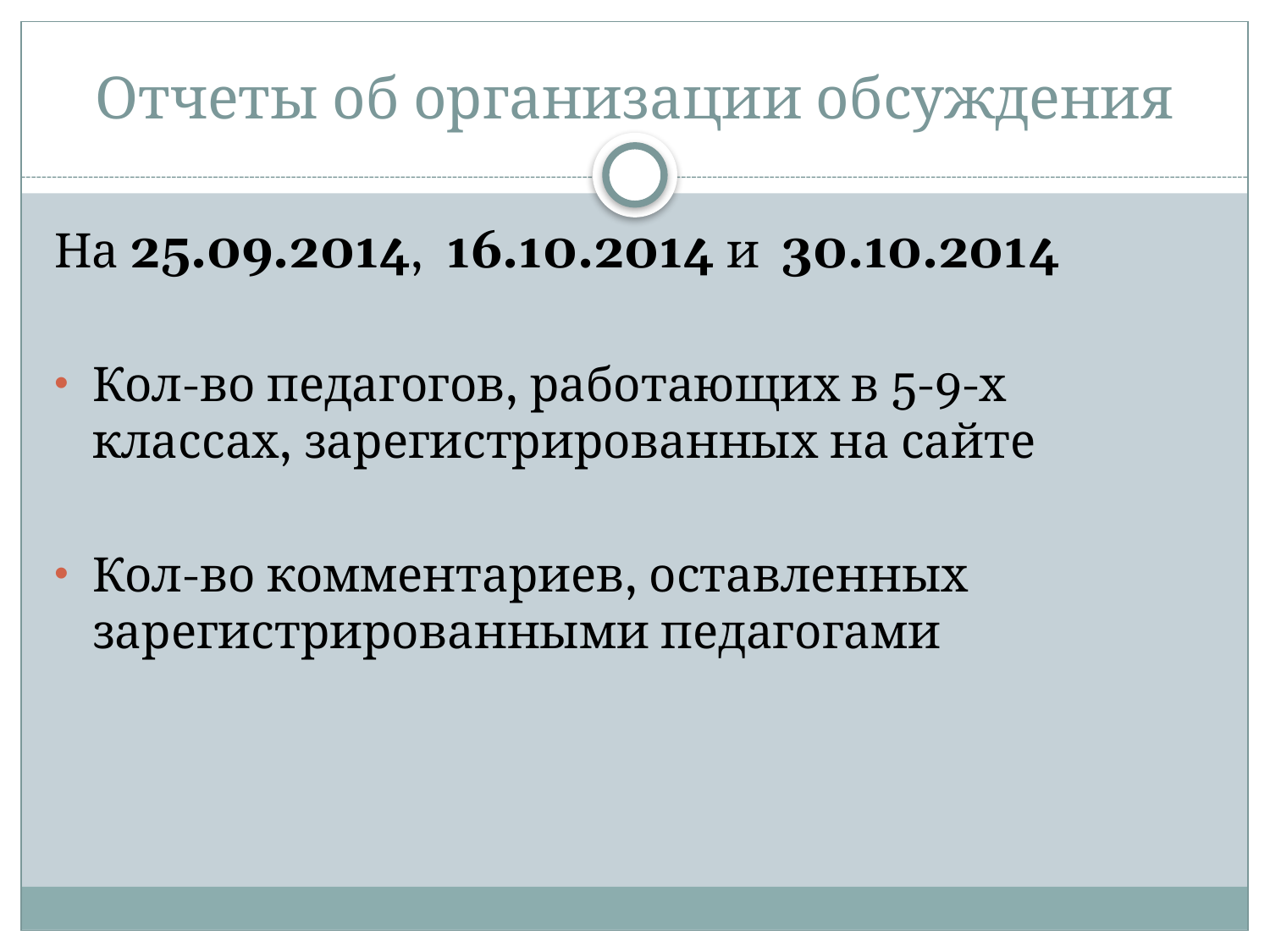

# Отчеты об организации обсуждения
На 25.09.2014,  16.10.2014 и  30.10.2014

Кол-во педагогов, работающих в 5-9-х классах, зарегистрированных на сайте

Кол-во комментариев, оставленных зарегистрированными педагогами